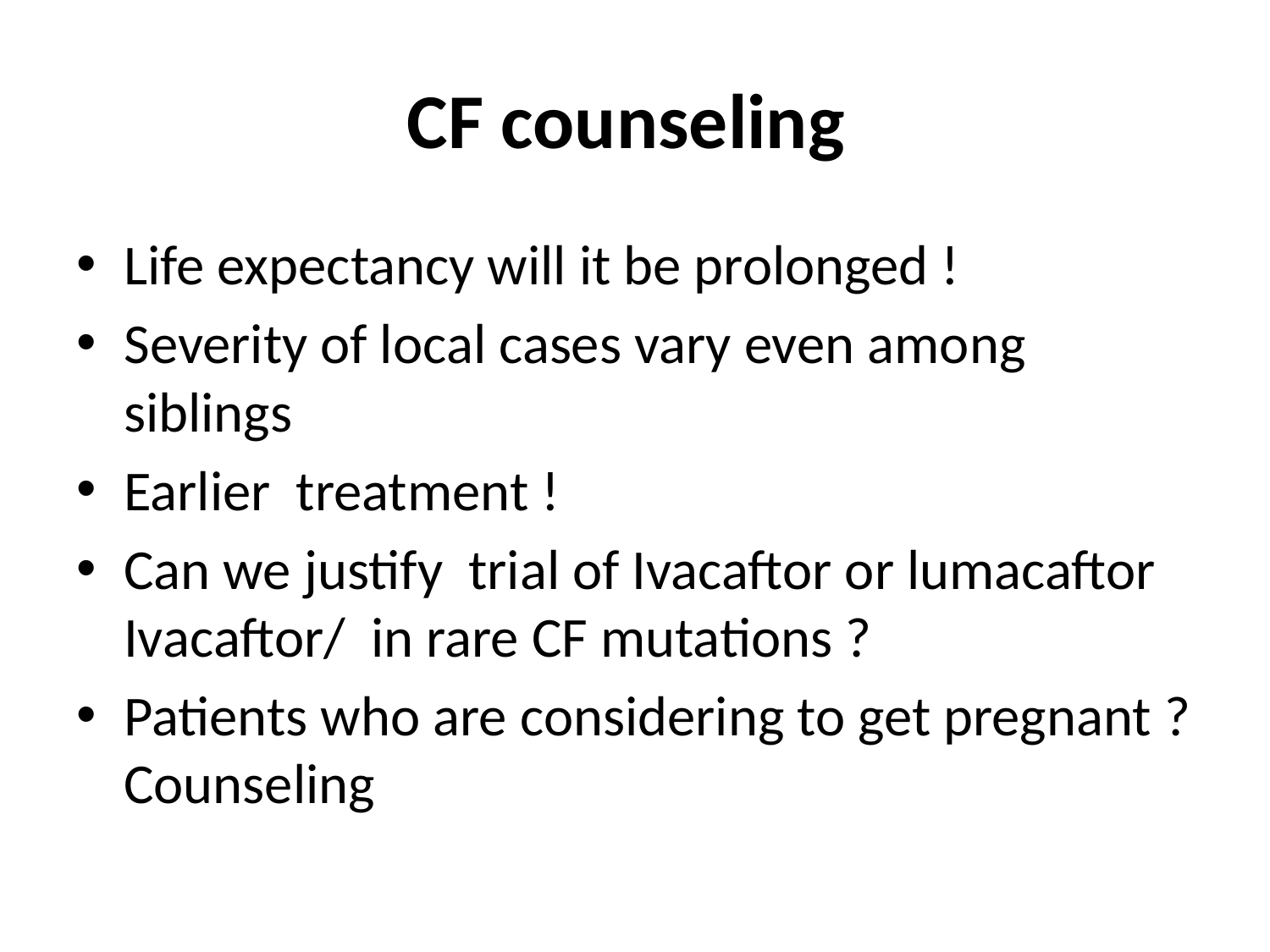

# CF counseling
Life expectancy will it be prolonged !
Severity of local cases vary even among siblings
Earlier  treatment !
Can we justify  trial of Ivacaftor or lumacaftor Ivacaftor/  in rare CF mutations ?
Patients who are considering to get pregnant ? Counseling